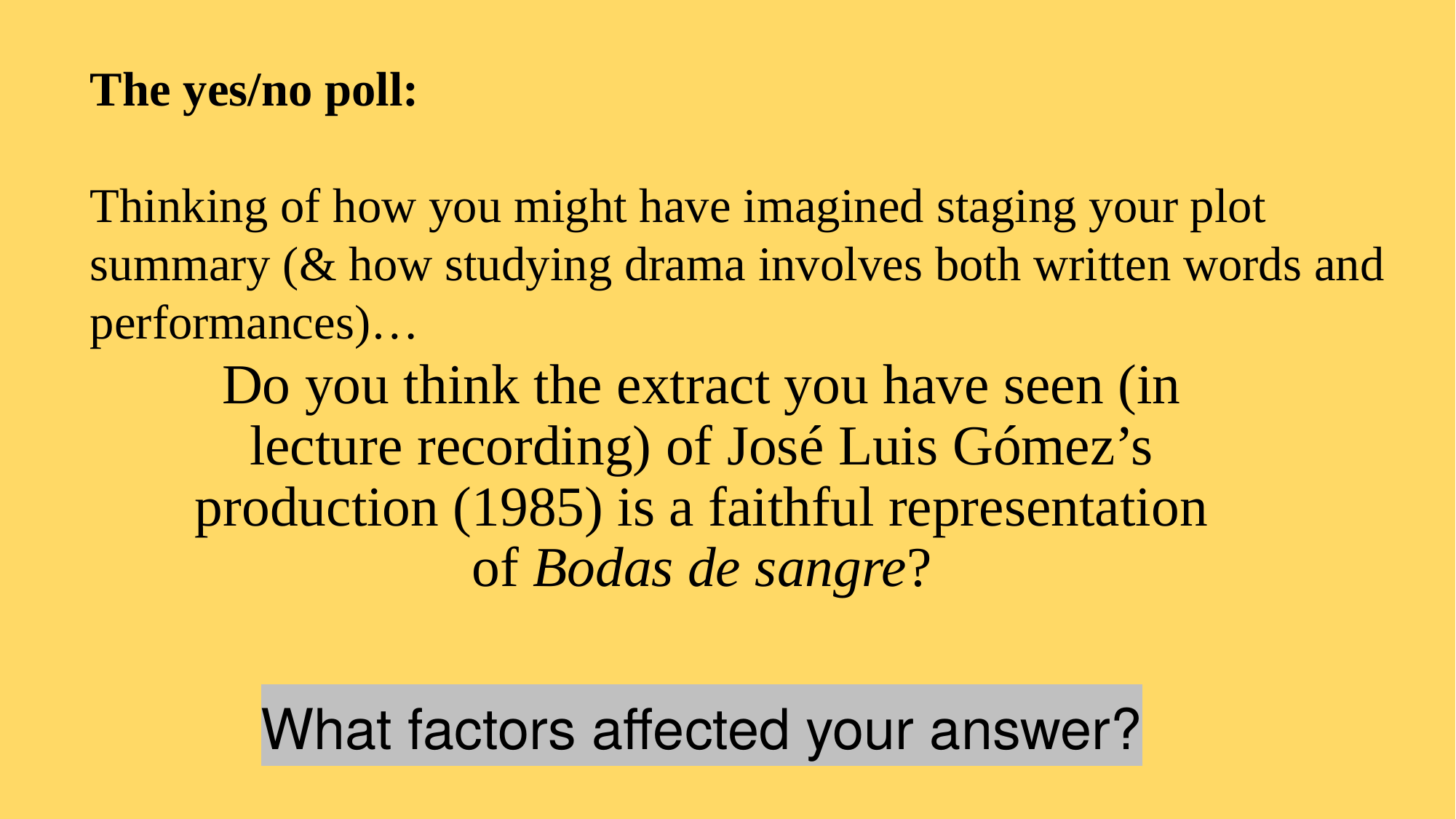

The yes/no poll:

Thinking of how you might have imagined staging your plot summary (& how studying drama involves both written words and performances)…
# Do you think the extract you have seen (in lecture recording) of José Luis Gómez’s production (1985) is a faithful representation of Bodas de sangre? What factors affected your answer?